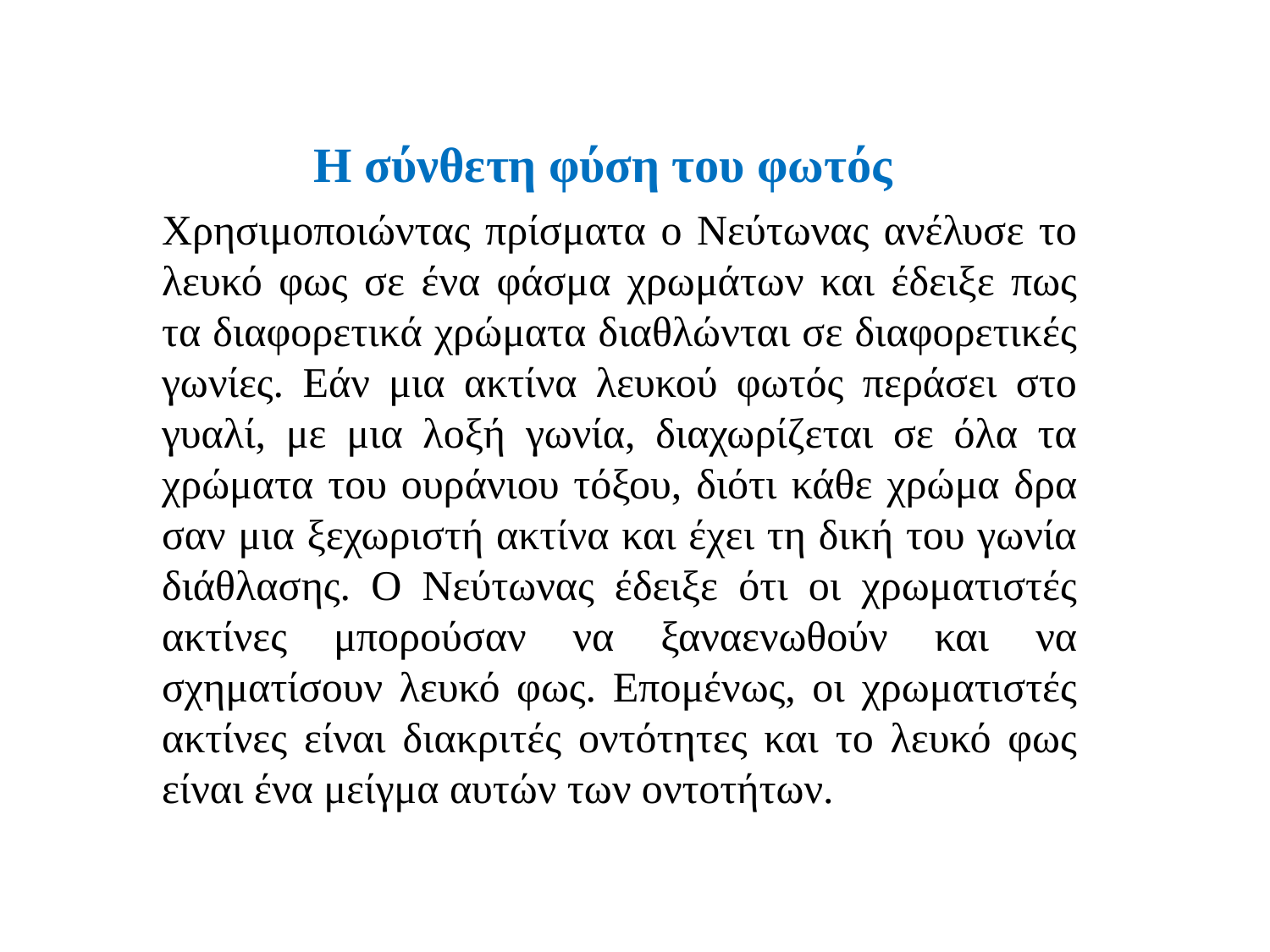

Η σύνθετη φύση του φωτός
Χρησιμοποιώντας πρίσματα ο Νεύτωνας ανέλυσε το λευκό φως σε ένα φάσμα χρωμάτων και έδειξε πως τα διαφορετικά χρώματα διαθλώνται σε διαφορετικές γωνίες. Εάν μια ακτίνα λευκού φωτός περάσει στο γυαλί, με μια λοξή γωνία, διαχωρίζεται σε όλα τα χρώματα του ουράνιου τόξου, διότι κάθε χρώμα δρα σαν μια ξεχωριστή ακτίνα και έχει τη δική του γωνία διάθλασης. Ο Νεύτωνας έδειξε ότι οι χρωματιστές ακτίνες μπορούσαν να ξαναενωθούν και να σχηματίσουν λευκό φως. Επομένως, οι χρωματιστές ακτίνες είναι διακριτές οντότητες και το λευκό φως είναι ένα μείγμα αυτών των οντοτήτων.